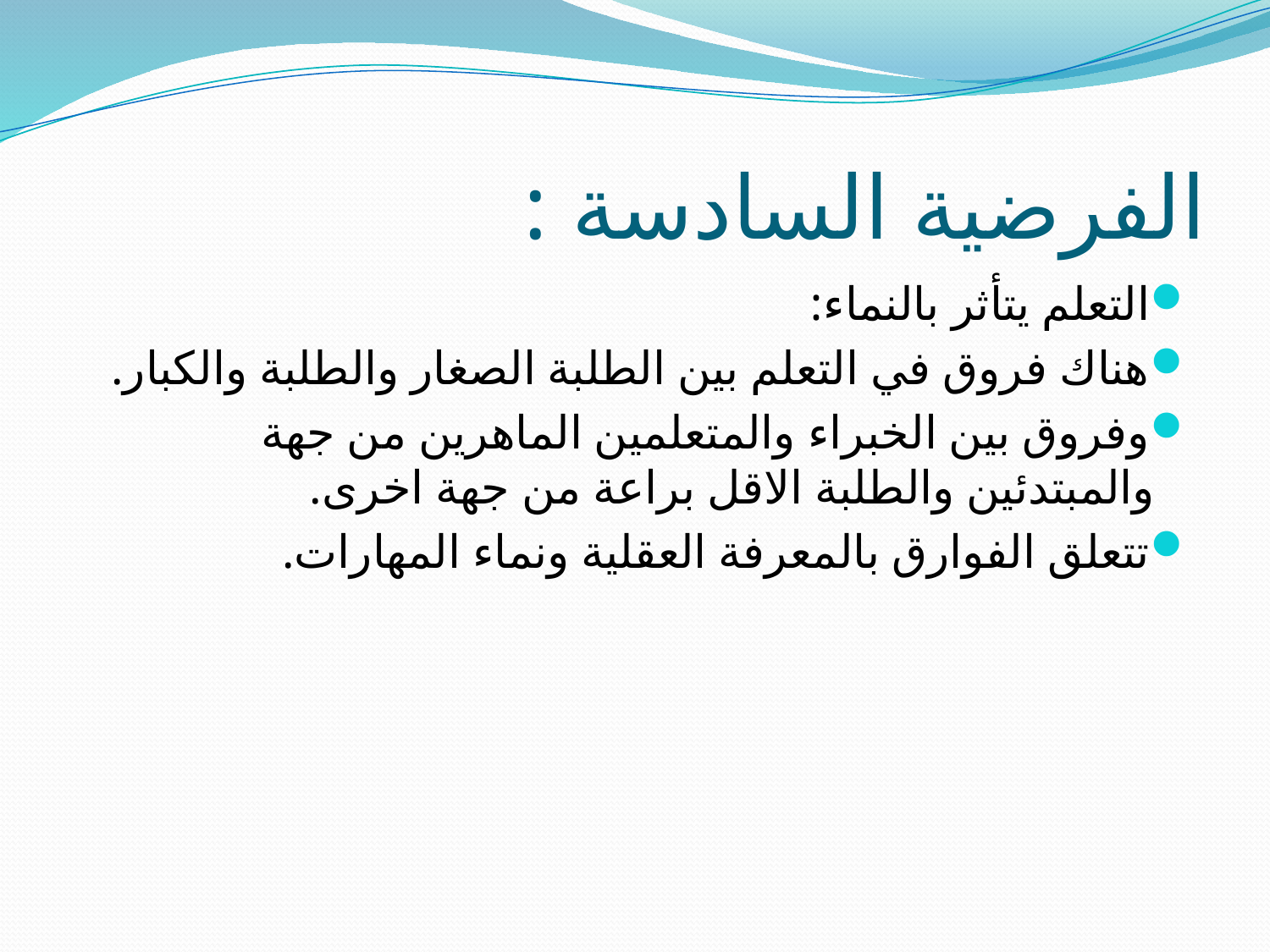

# الفرضية السادسة :
التعلم يتأثر بالنماء:
هناك فروق في التعلم بين الطلبة الصغار والطلبة والكبار.
وفروق بين الخبراء والمتعلمين الماهرين من جهة والمبتدئين والطلبة الاقل براعة من جهة اخرى.
تتعلق الفوارق بالمعرفة العقلية ونماء المهارات.